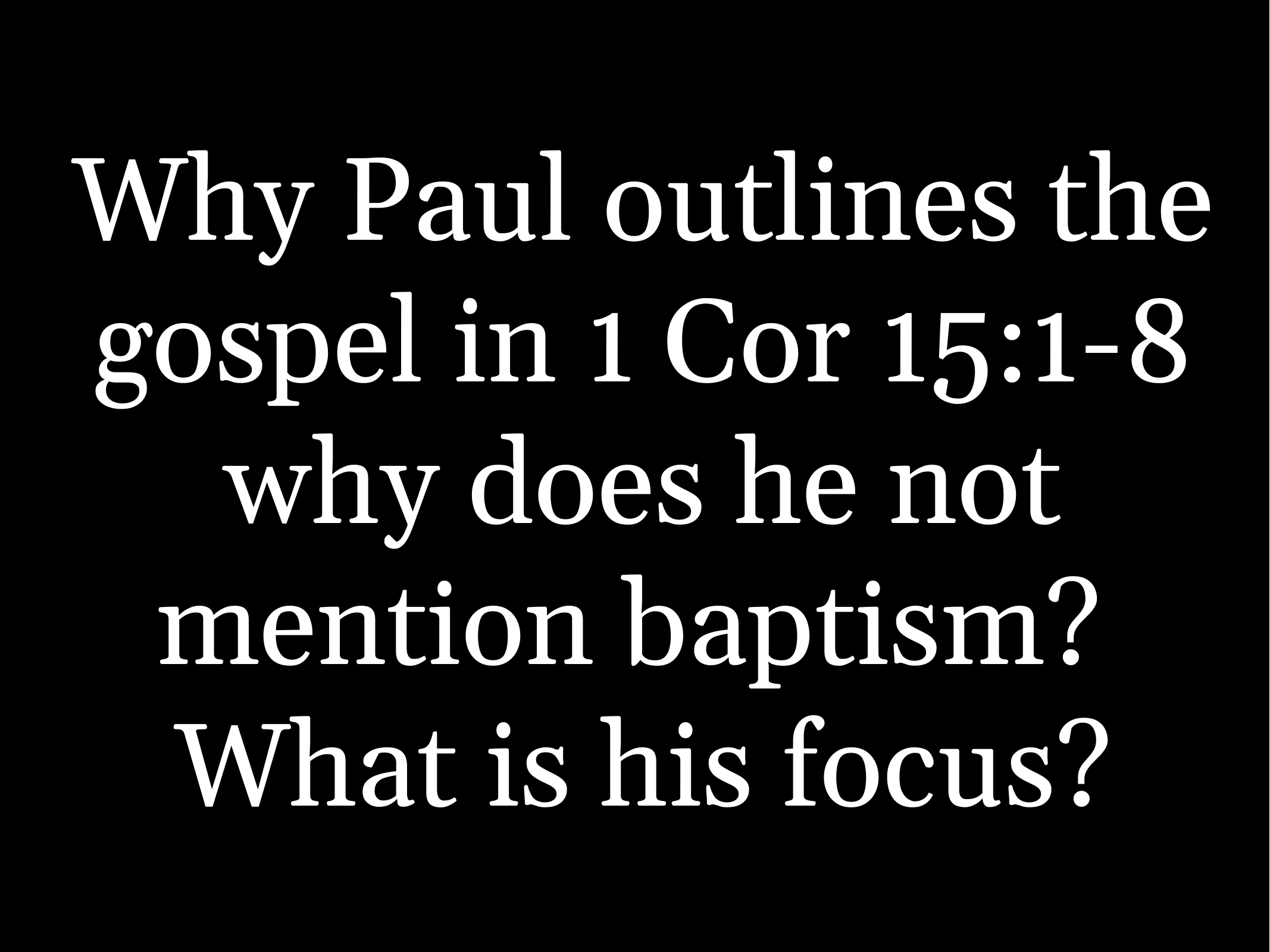

# Why Paul outlines the gospel in 1 Cor 15:1-8 why does he not mention baptism?  What is his focus?